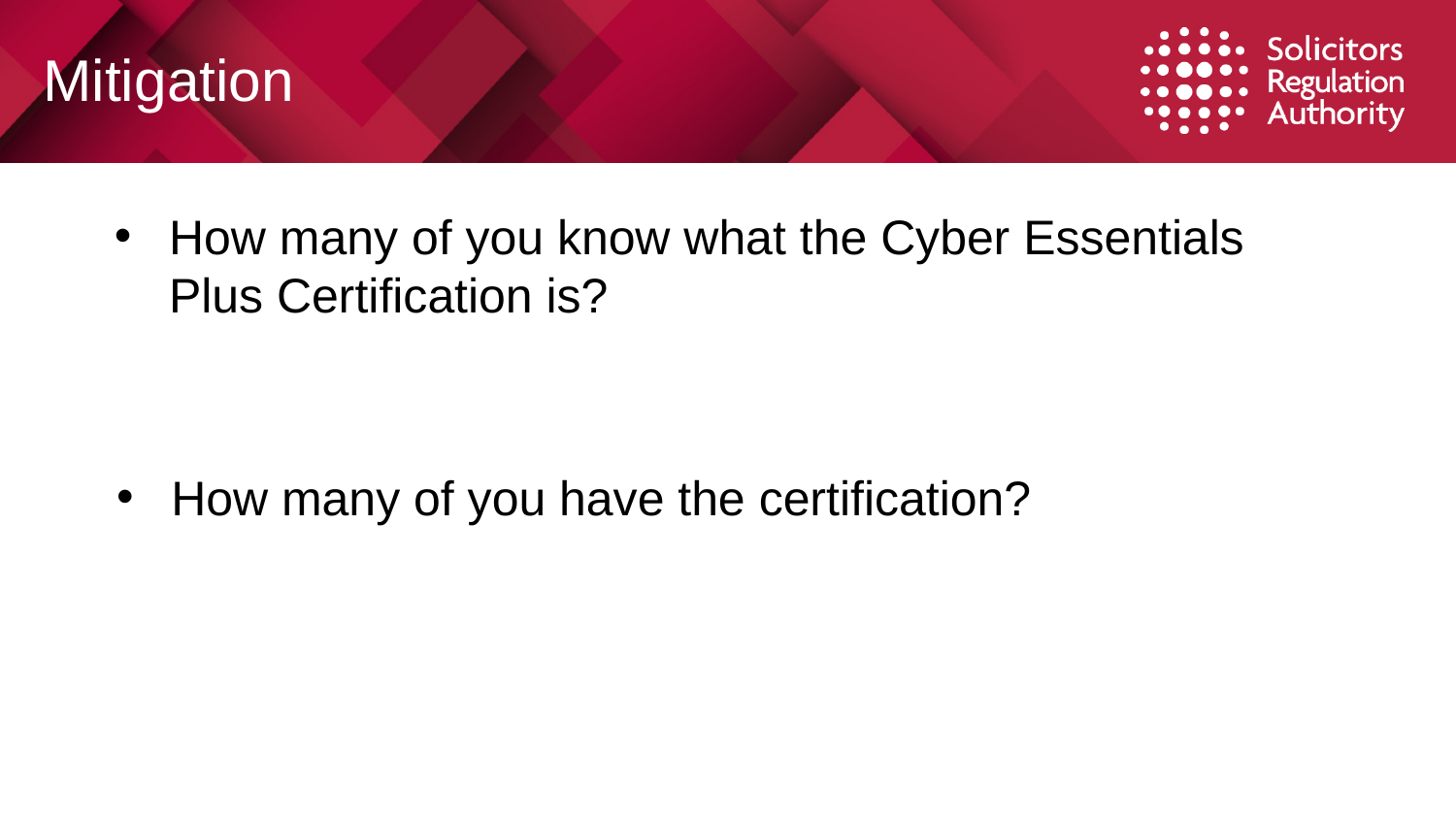

# Mitigation
How many of you know what the Cyber Essentials Plus Certification is?
How many of you have the certification?